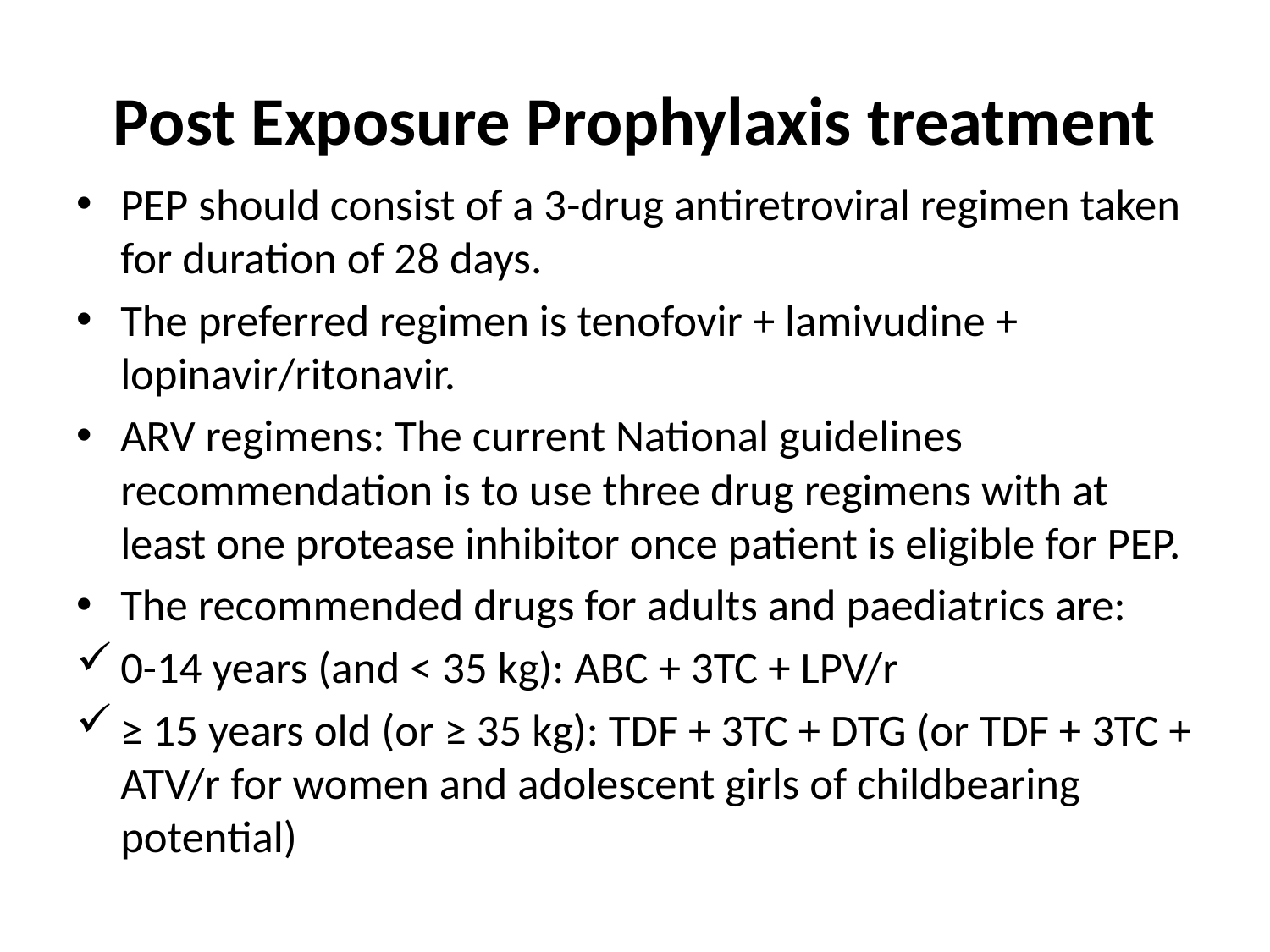

# Post Exposure Prophylaxis treatment
PEP should consist of a 3-drug antiretroviral regimen taken for duration of 28 days.
The preferred regimen is tenofovir + lamivudine + lopinavir/ritonavir.
ARV regimens: The current National guidelines recommendation is to use three drug regimens with at least one protease inhibitor once patient is eligible for PEP.
The recommended drugs for adults and paediatrics are:
0-14 years (and < 35 kg): ABC + 3TC + LPV/r
≥ 15 years old (or ≥ 35 kg): TDF + 3TC + DTG (or TDF + 3TC + ATV/r for women and adolescent girls of childbearing potential)